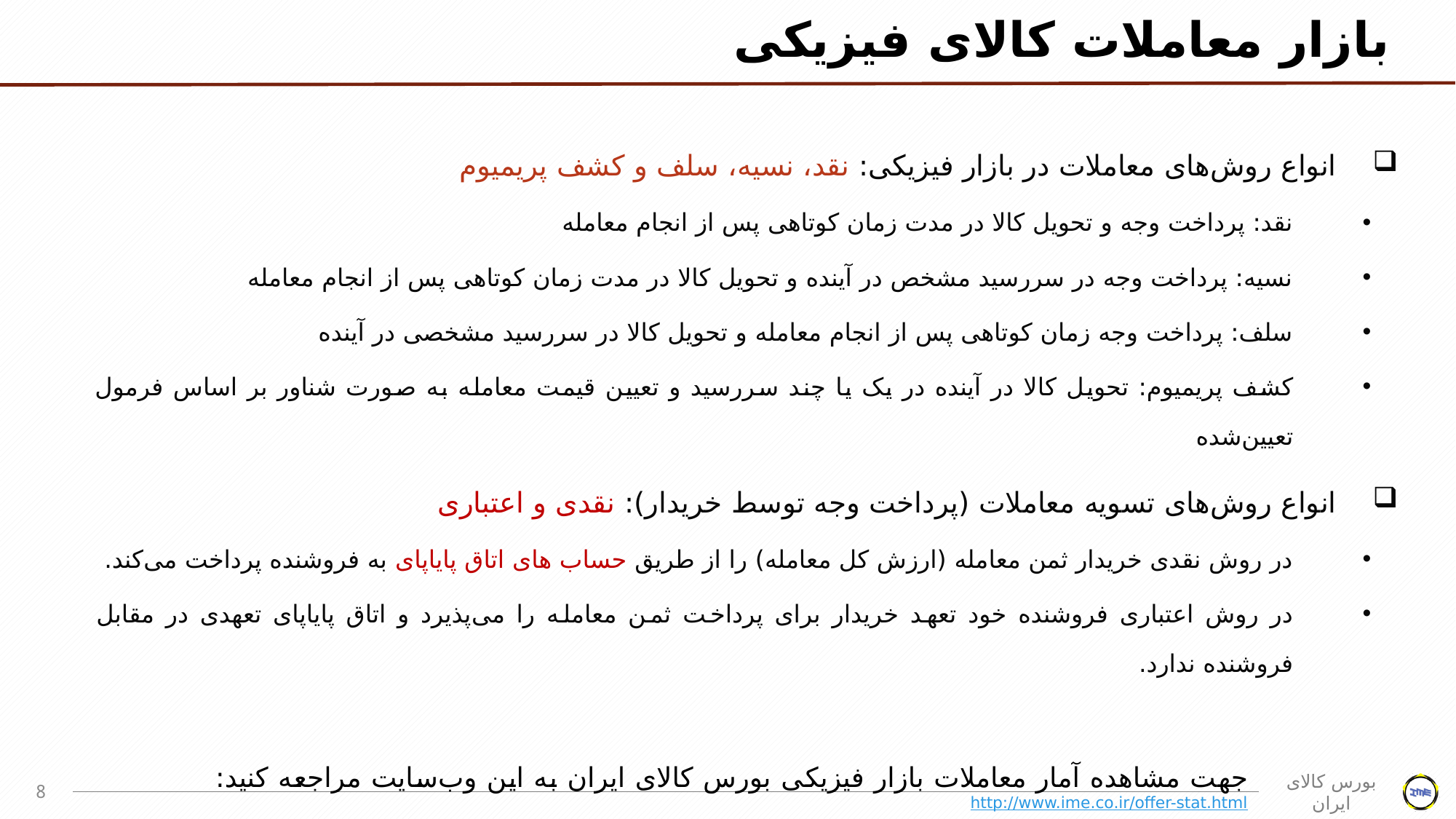

# بازار معاملات کالای فیزیکی
انواع روش‌های معاملات در بازار فیزیکی: نقد، نسیه، سلف و کشف پریمیوم
نقد: پرداخت وجه و تحویل کالا در مدت زمان کوتاهی پس از انجام معامله
نسیه: پرداخت وجه در سررسید مشخص در آینده و تحویل کالا در مدت زمان کوتاهی پس از انجام معامله
سلف: پرداخت وجه زمان کوتاهی پس از انجام معامله و تحویل کالا در سررسید مشخصی در آینده
کشف پریمیوم: تحویل کالا در آینده در یک یا چند سررسید و تعیین قیمت معامله به صورت شناور بر اساس فرمول تعیین‌شده
انواع روش‌های تسویه معاملات (پرداخت وجه توسط خریدار): نقدی و اعتباری
در روش نقدی خریدار ثمن معامله (ارزش کل معامله) را از طریق حساب های اتاق پایاپای به فروشنده پرداخت می‌کند.
در روش اعتباری فروشنده خود تعهد خریدار برای پرداخت ثمن معامله را می‌پذیرد و اتاق پایاپای تعهدی در مقابل فروشنده ندارد.

جهت مشاهده آمار معاملات بازار فیزیکی بورس کالای ایران به این وب‌سایت مراجعه کنید: http://www.ime.co.ir/offer-stat.html
8
بورس کالای ایران